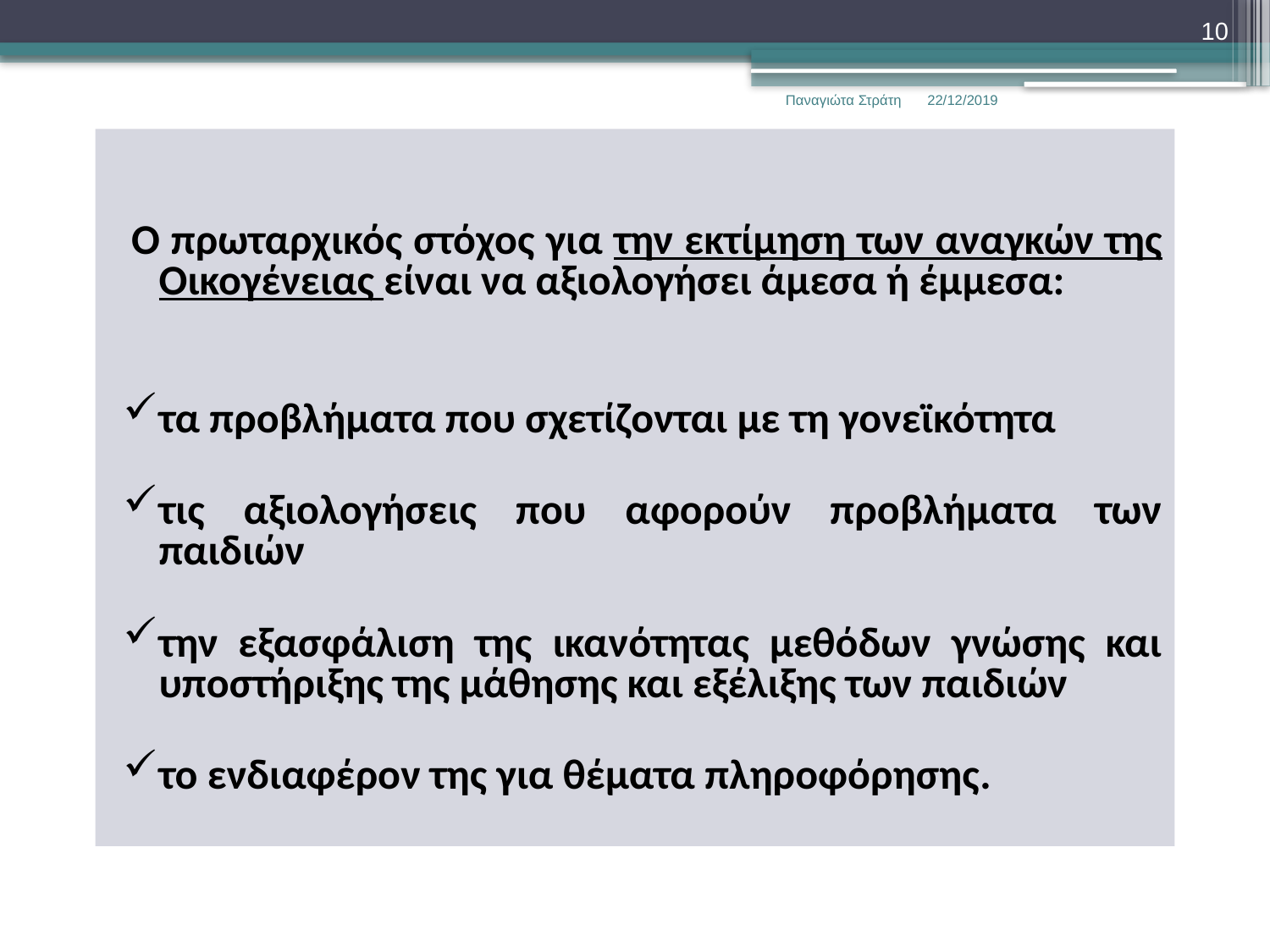

10
Παναγιώτα Στράτη
22/12/2019

 Ο πρωταρχικός στόχος για την εκτίμηση των αναγκών της Οικογένειας είναι να αξιολογήσει άμεσα ή έμμεσα:

τα προβλήματα που σχετίζονται με τη γονεϊκότητα

τις αξιολογήσεις που αφορούν προβλήματα των παιδιών

την εξασφάλιση της ικανότητας μεθόδων γνώσης και υποστήριξης της μάθησης και εξέλιξης των παιδιών

το ενδιαφέρον της για θέματα πληροφόρησης.